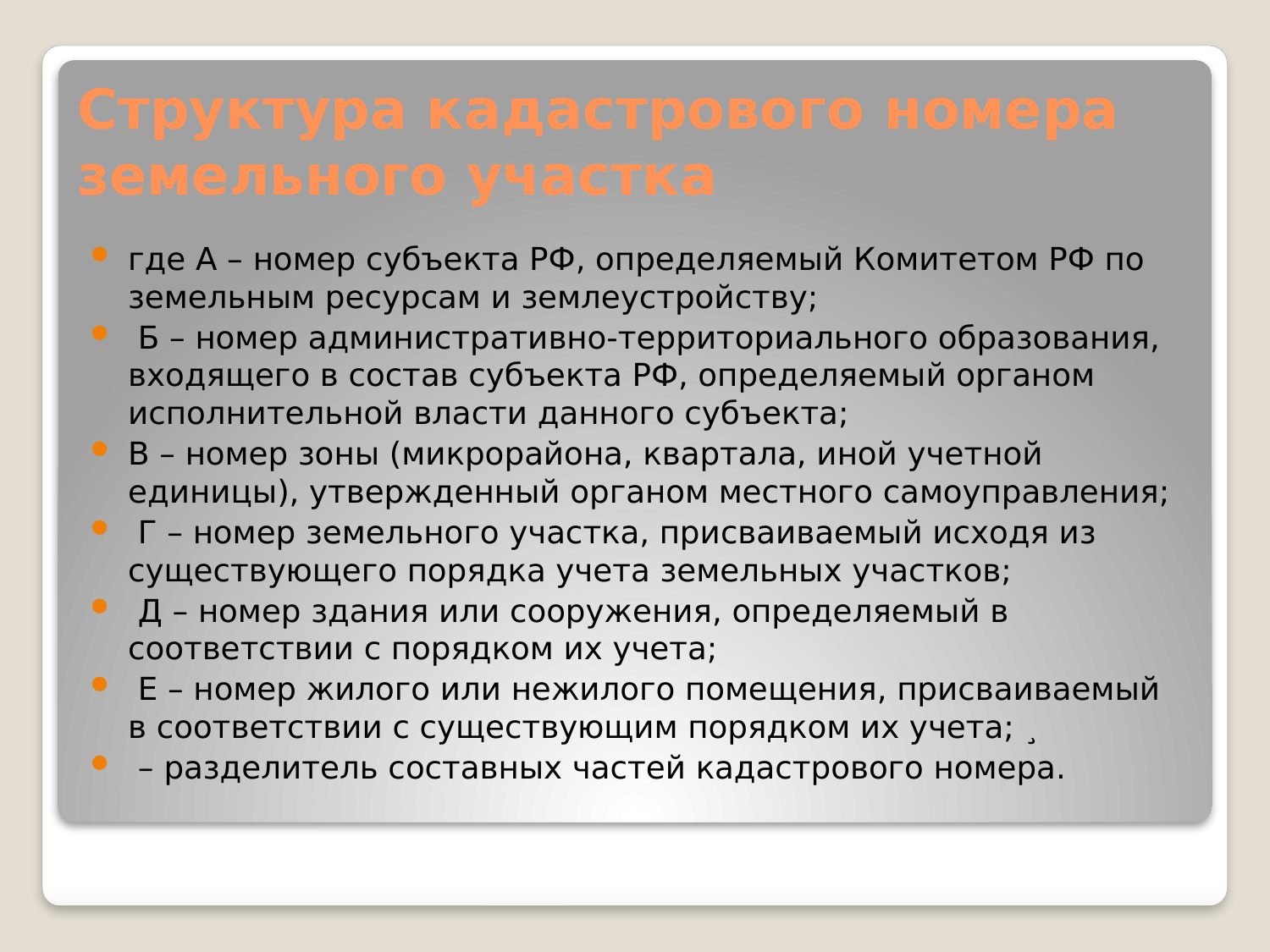

# Структура кадастрового номера земельного участка
где А – номер субъекта РФ, определяемый Комитетом РФ по земельным ресурсам и землеустройству;
 Б – номер административно-территориального образования, входящего в состав субъекта РФ, определяемый органом исполнительной власти данного субъекта;
В – номер зоны (микрорайона, квартала, иной учетной единицы), утвержденный органом местного самоуправления;
 Г – номер земельного участка, присваиваемый исходя из существующего порядка учета земельных участков;
 Д – номер здания или сооружения, определяемый в соответствии с порядком их учета;
 Е – номер жилого или нежилого помещения, присваиваемый в соответствии с существующим порядком их учета; ¸
 – разделитель составных частей кадастрового номера.